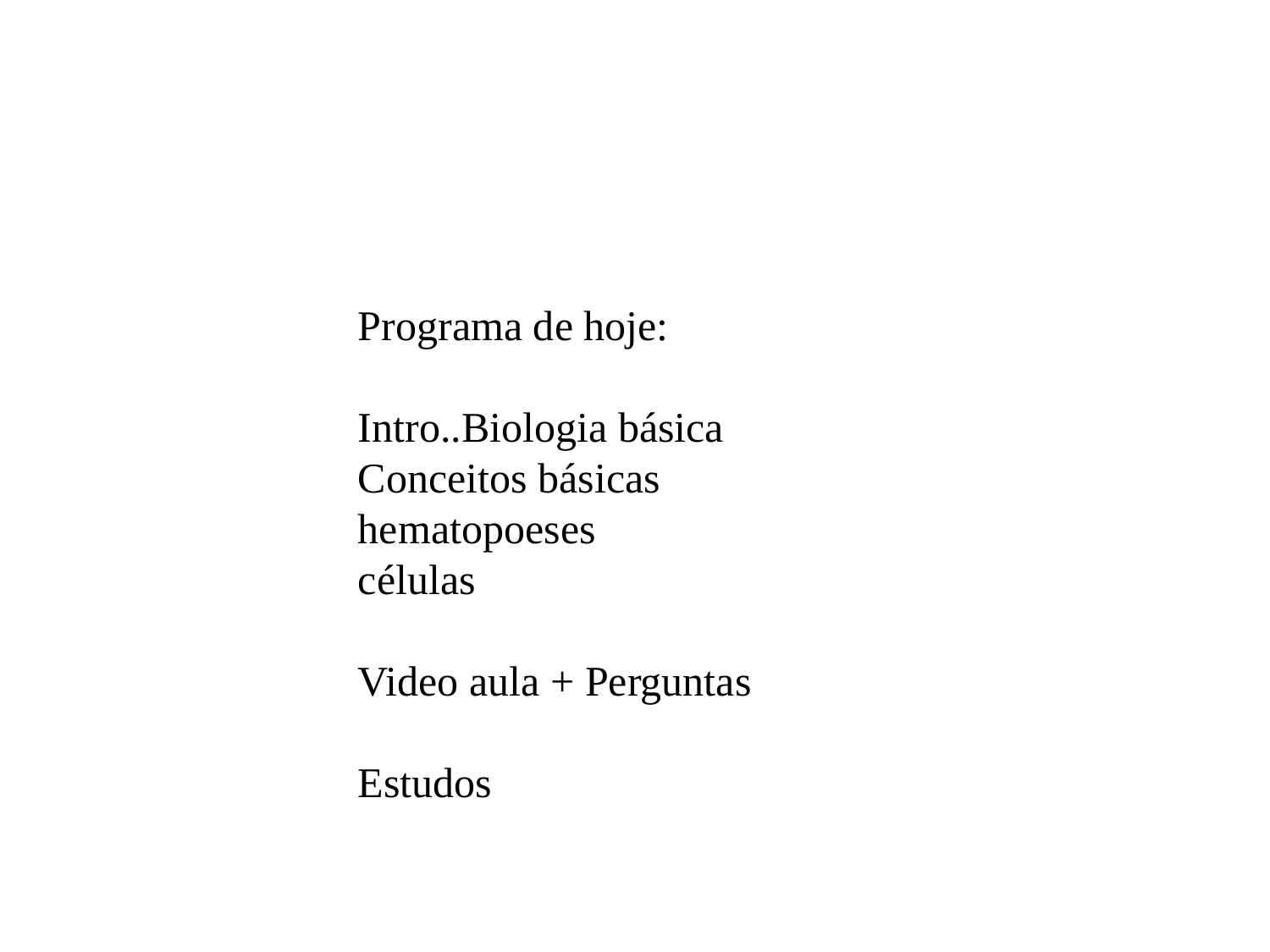

Programa de hoje:

Intro..Biologia básica
Conceitos básicas
hematopoeses
células

Video aula + Perguntas

Estudos